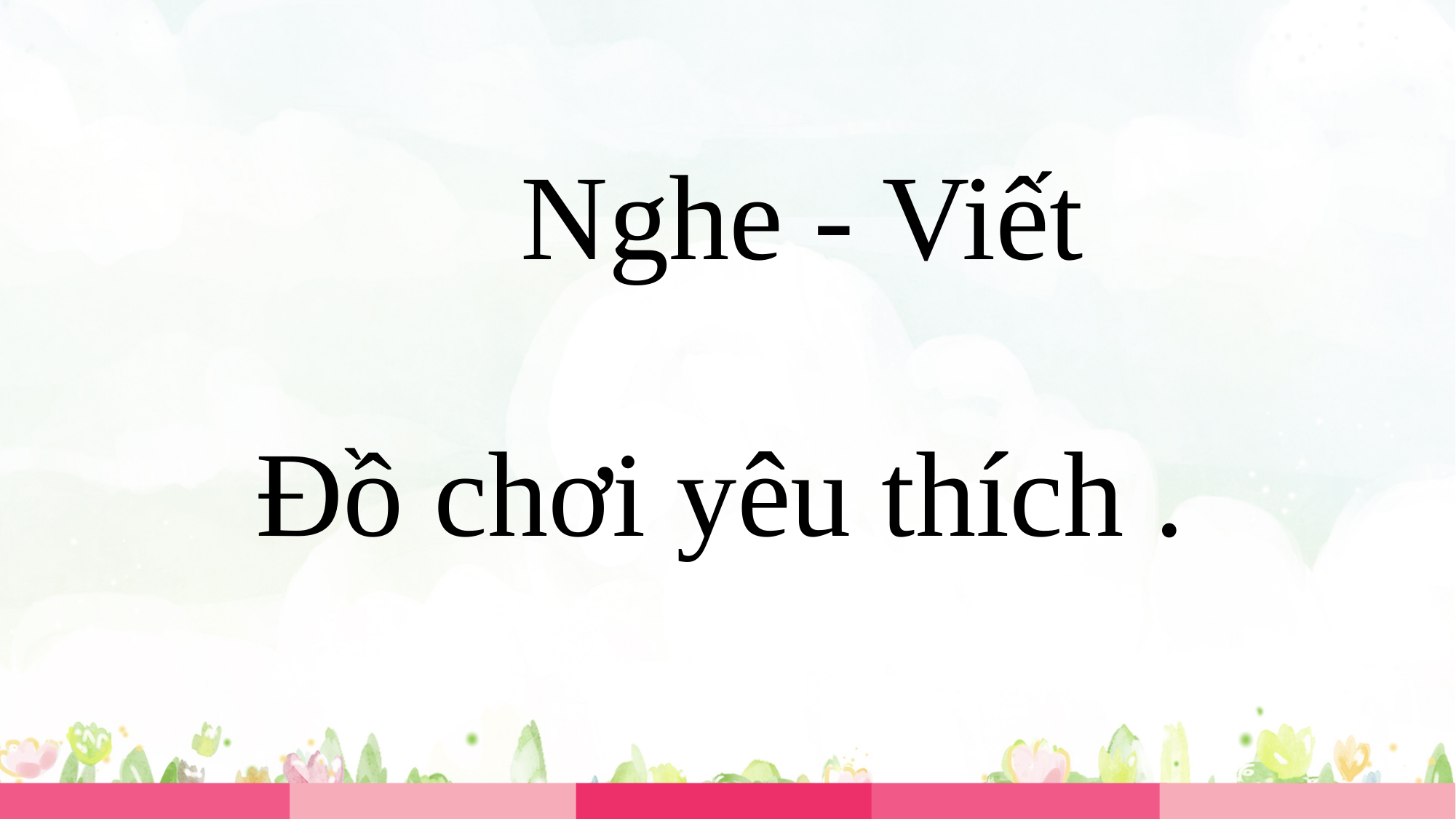

Nghe - Viết
Đồ chơi yêu thích .